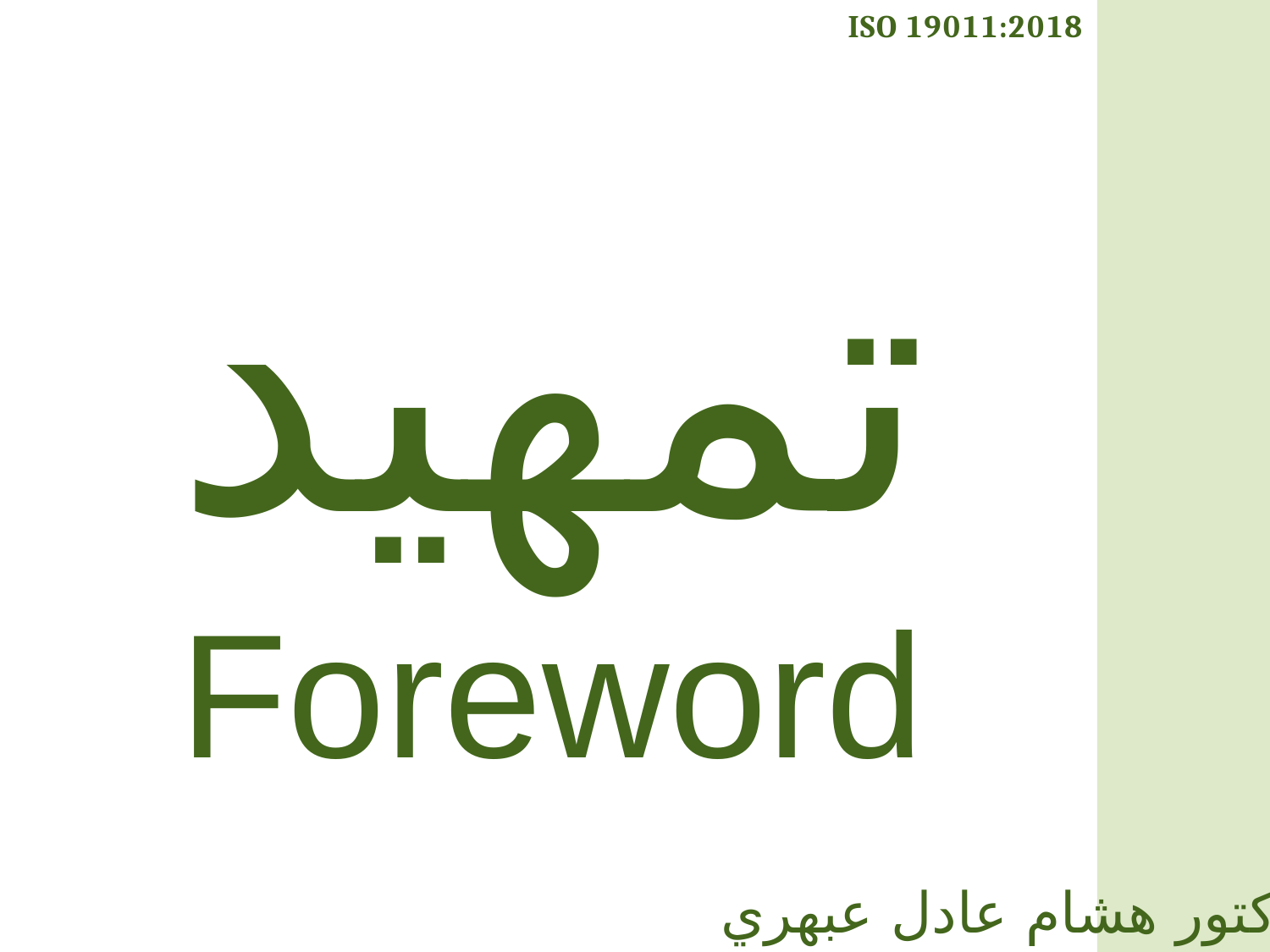

ISO 19011:2018

تمهيد
Foreword
الدكتور هشام عادل عبهري